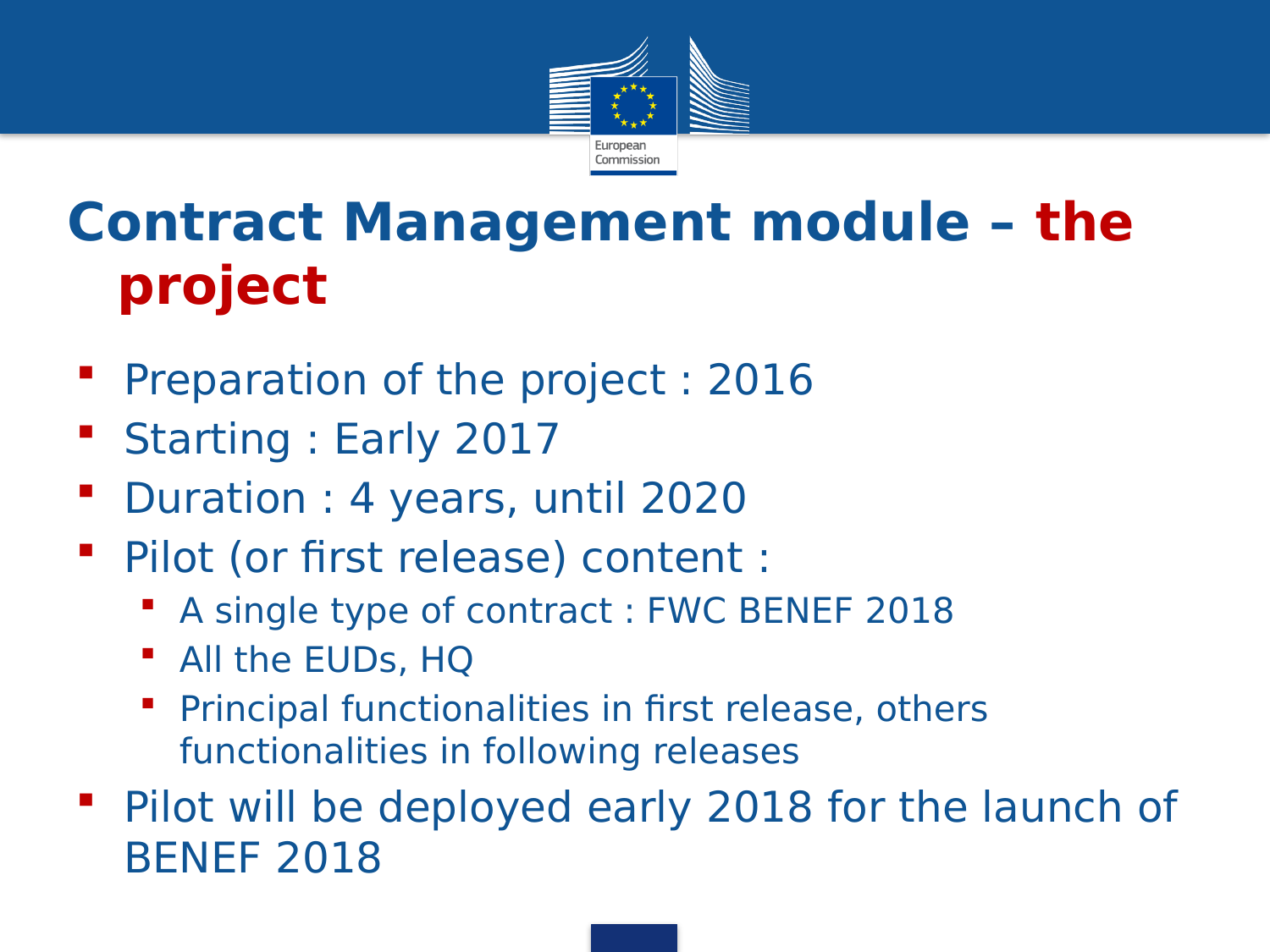

# Contract Management module – the project
Preparation of the project : 2016
Starting : Early 2017
Duration : 4 years, until 2020
Pilot (or first release) content :
A single type of contract : FWC BENEF 2018
All the EUDs, HQ
Principal functionalities in first release, others functionalities in following releases
Pilot will be deployed early 2018 for the launch of BENEF 2018